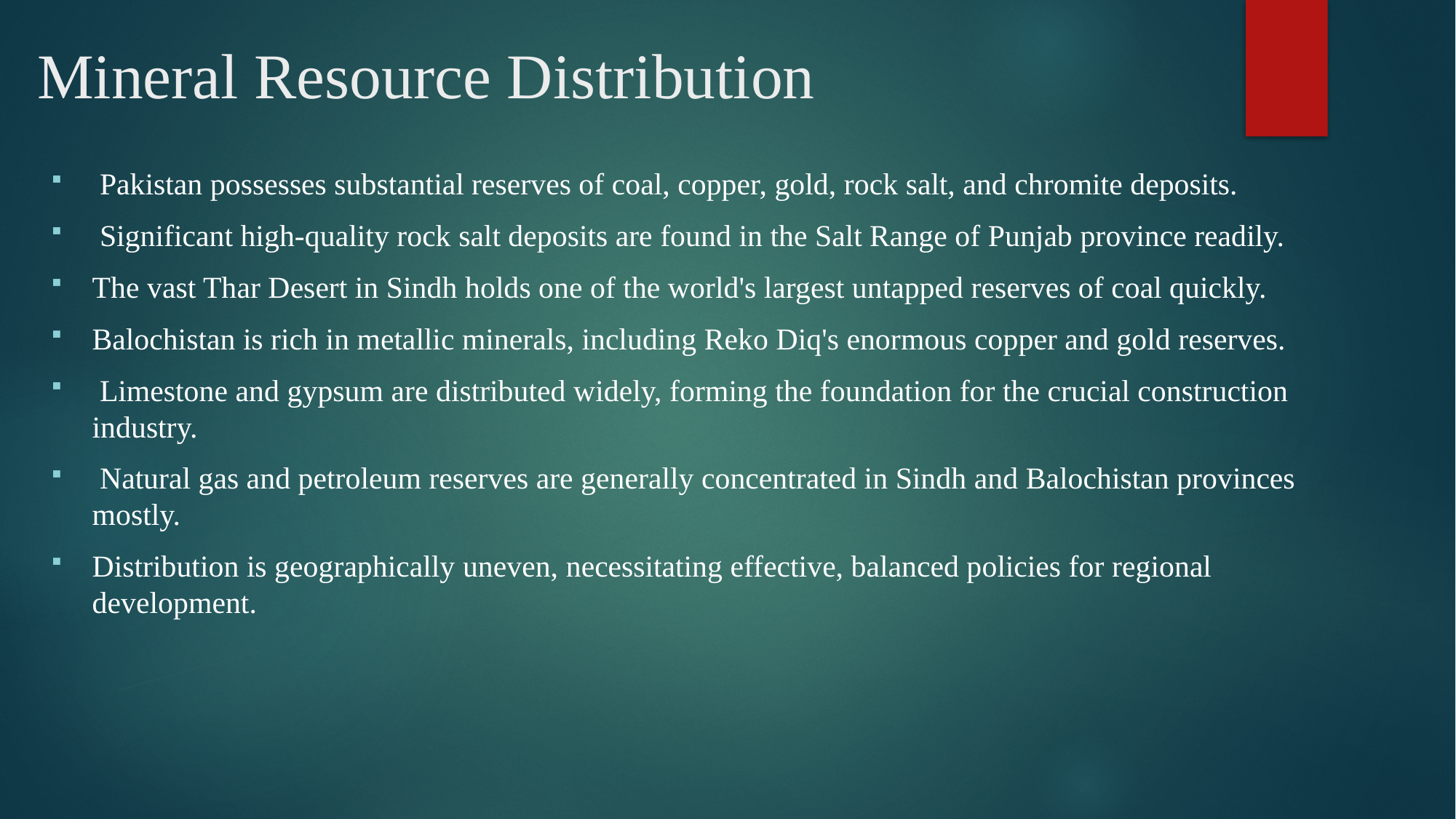

# Mineral Resource Distribution
 Pakistan possesses substantial reserves of coal, copper, gold, rock salt, and chromite deposits.
 Significant high-quality rock salt deposits are found in the Salt Range of Punjab province readily.
The vast Thar Desert in Sindh holds one of the world's largest untapped reserves of coal quickly.
Balochistan is rich in metallic minerals, including Reko Diq's enormous copper and gold reserves.
 Limestone and gypsum are distributed widely, forming the foundation for the crucial construction industry.
 Natural gas and petroleum reserves are generally concentrated in Sindh and Balochistan provinces mostly.
Distribution is geographically uneven, necessitating effective, balanced policies for regional development.